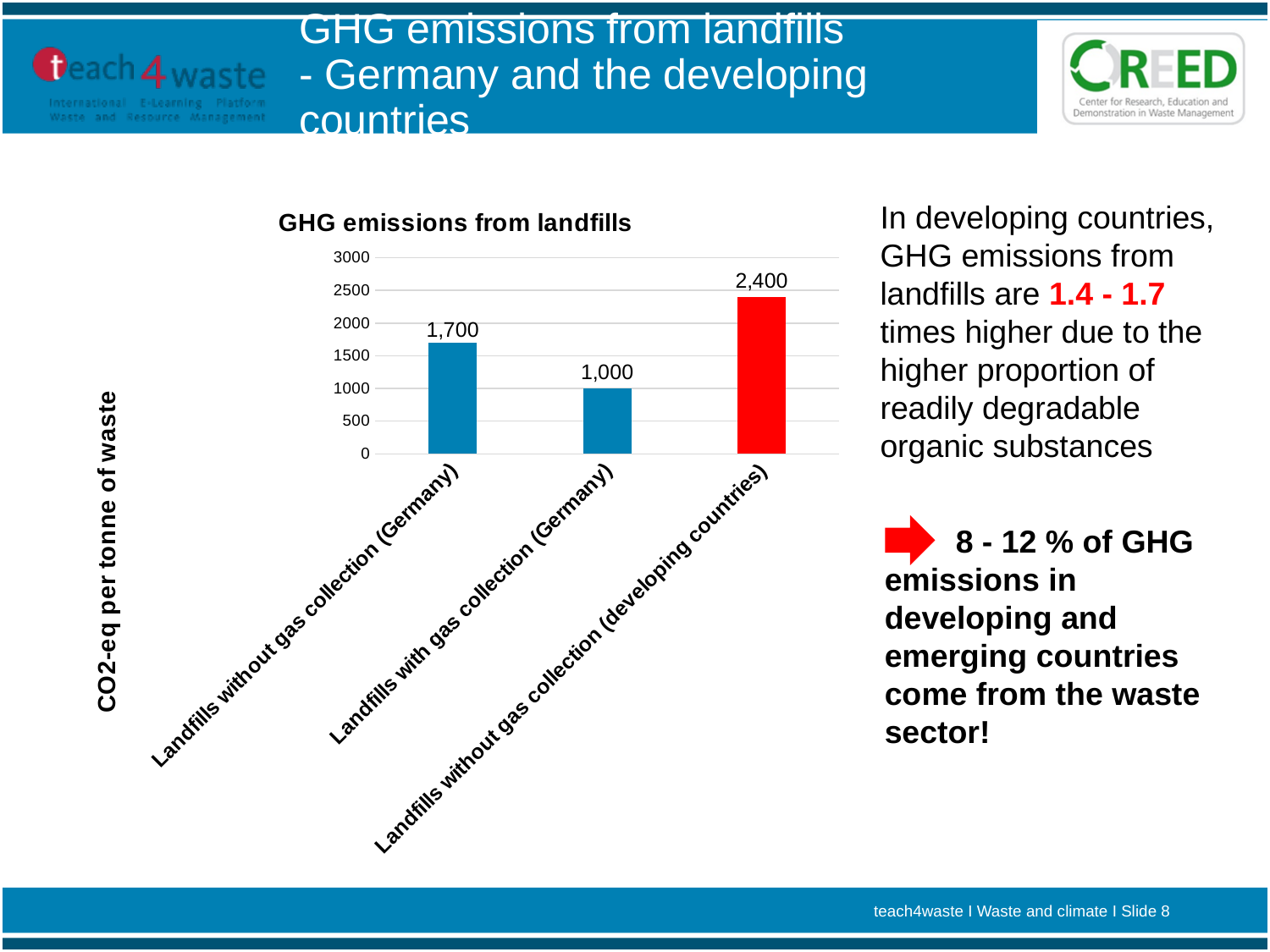

# GHG emissions from landfills - Germany and the developing countries

### Chart: GHG emissions from landfills

| Category |  |
|---|---|
| Landfills without gas collection (Germany) | 1700.0 |
| Landfills with gas collection (Germany) | 1000.0 |
| Landfills without gas collection (developing countries) | 2400.0 |
In developing countries, GHG emissions from landfills are 1.4 - 1.7 times higher due to the higher proportion of readily degradable organic substances
        8 - 12 % of GHG emissions in developing and emerging countries come from the waste sector!